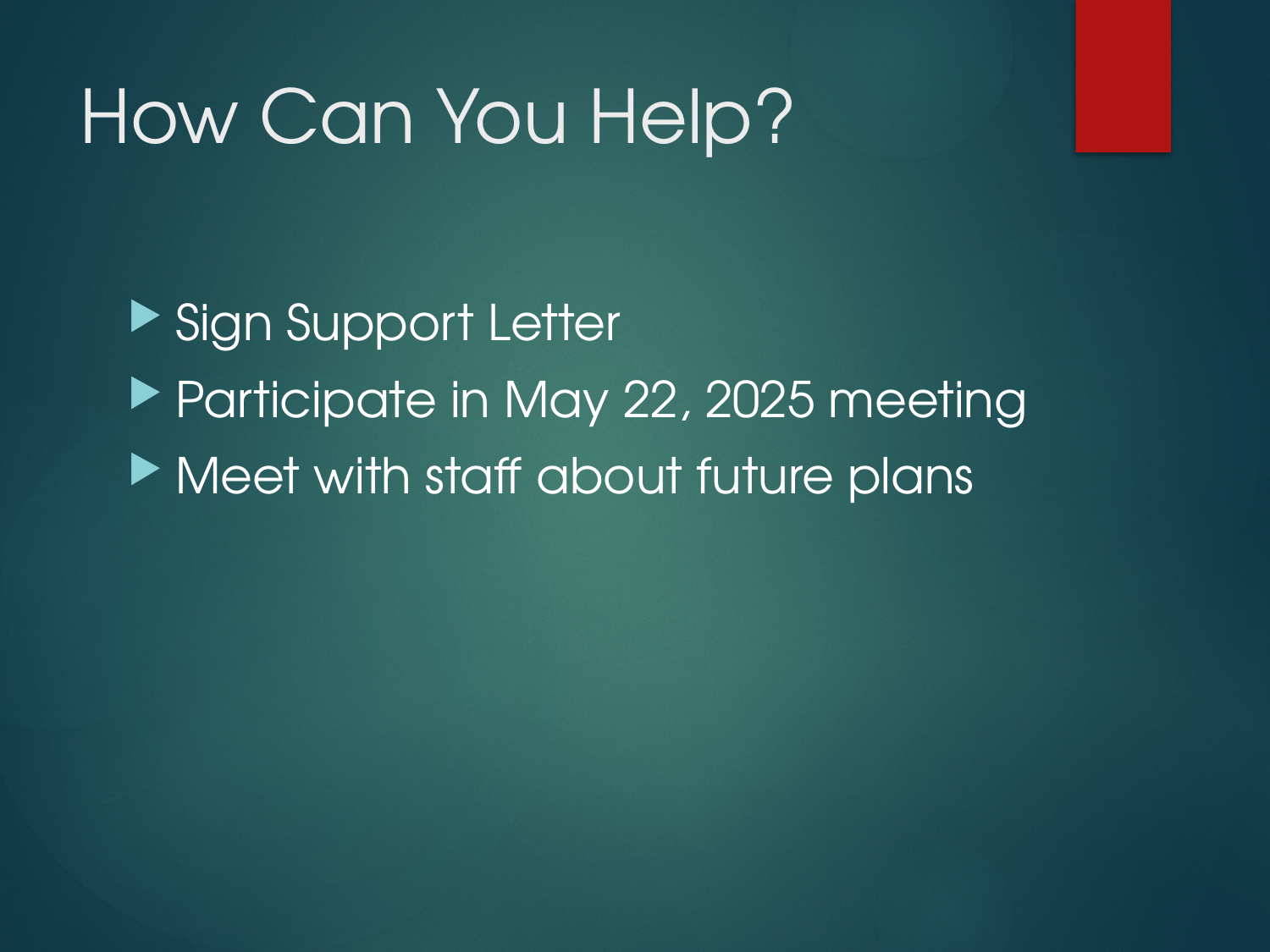

# How Can You Help?
Sign Support Letter
Participate in May 22, 2025 meeting
Meet with staff about future plans